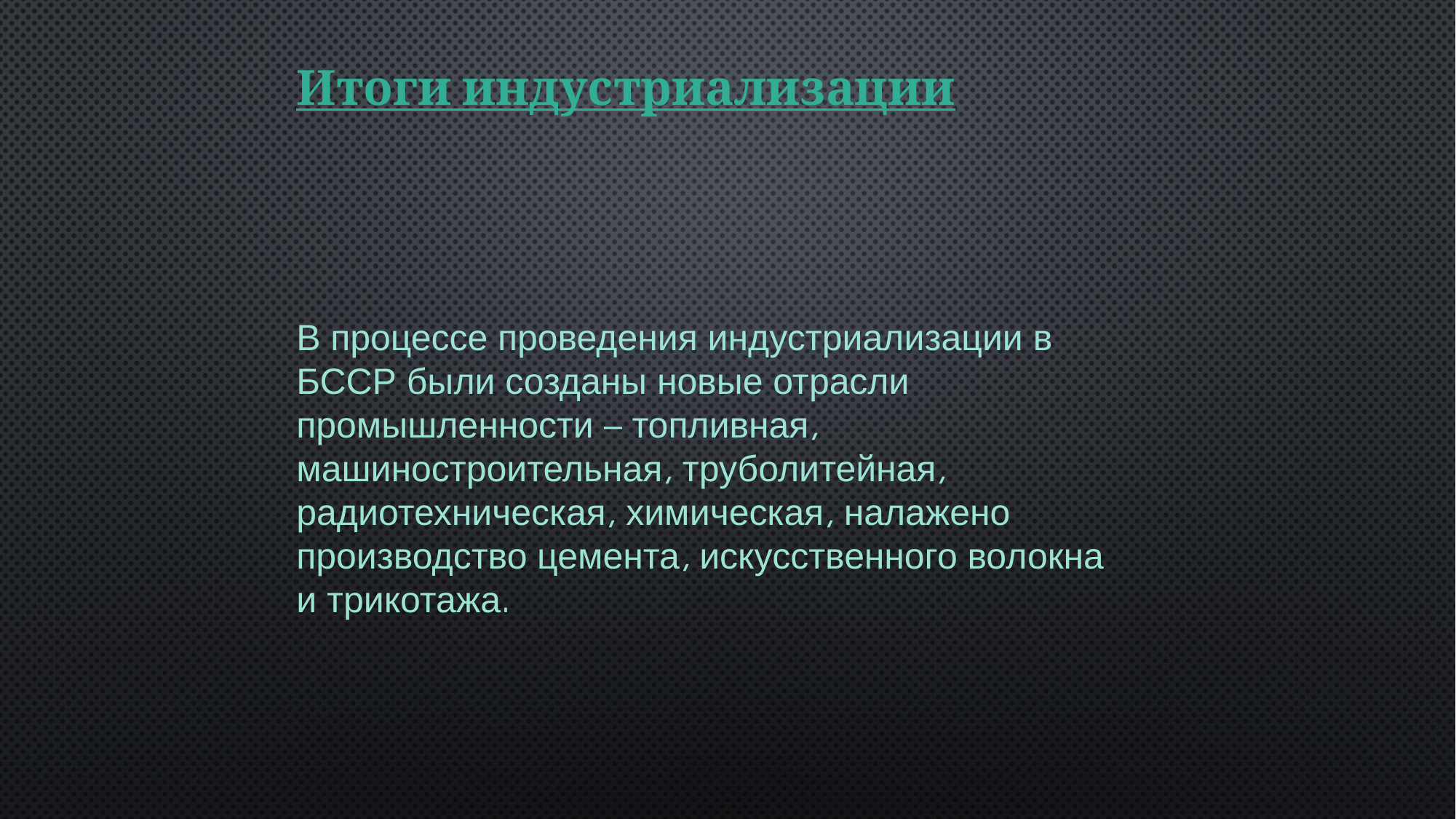

Итоги индустриализации
В процессе проведения индустриализации в БССР были созданы новые отрасли промышленности – топливная, машиностроительная, труболитейная, радиотехническая, химическая, налажено производство цемента, искусственного волокна и трикотажа.